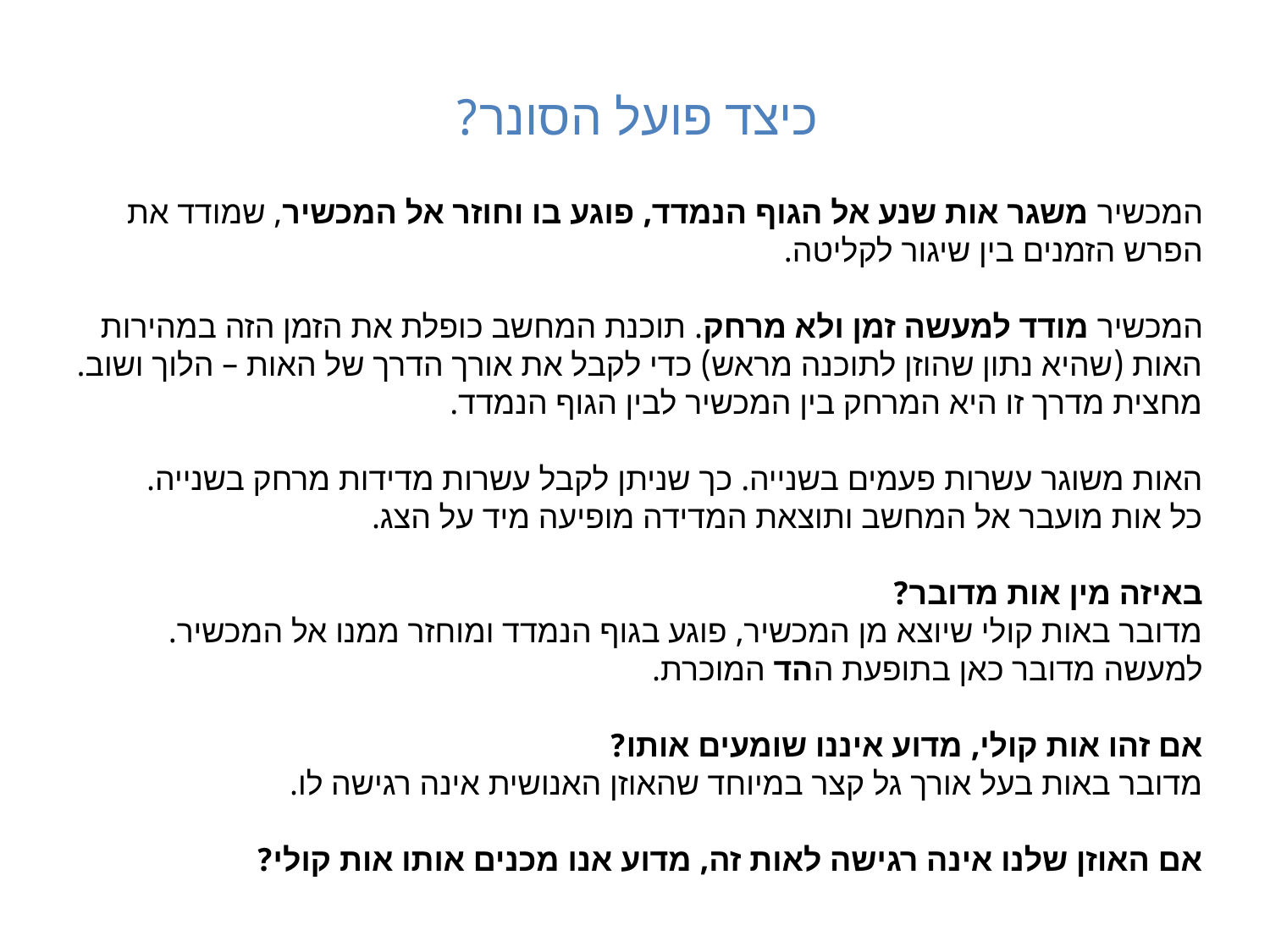

# כיצד פועל הסונר?
המכשיר משגר אות שנע אל הגוף הנמדד, פוגע בו וחוזר אל המכשיר, שמודד את הפרש הזמנים בין שיגור לקליטה.

המכשיר מודד למעשה זמן ולא מרחק. תוכנת המחשב כופלת את הזמן הזה במהירות האות (שהיא נתון שהוזן לתוכנה מראש) כדי לקבל את אורך הדרך של האות – הלוך ושוב.
מחצית מדרך זו היא המרחק בין המכשיר לבין הגוף הנמדד.

האות משוגר עשרות פעמים בשנייה. כך שניתן לקבל עשרות מדידות מרחק בשנייה.
כל אות מועבר אל המחשב ותוצאת המדידה מופיעה מיד על הצג.

באיזה מין אות מדובר?
מדובר באות קולי שיוצא מן המכשיר, פוגע בגוף הנמדד ומוחזר ממנו אל המכשיר. למעשה מדובר כאן בתופעת ההד המוכרת.

אם זהו אות קולי, מדוע איננו שומעים אותו?
מדובר באות בעל אורך גל קצר במיוחד שהאוזן האנושית אינה רגישה לו.

אם האוזן שלנו אינה רגישה לאות זה, מדוע אנו מכנים אותו אות קולי?